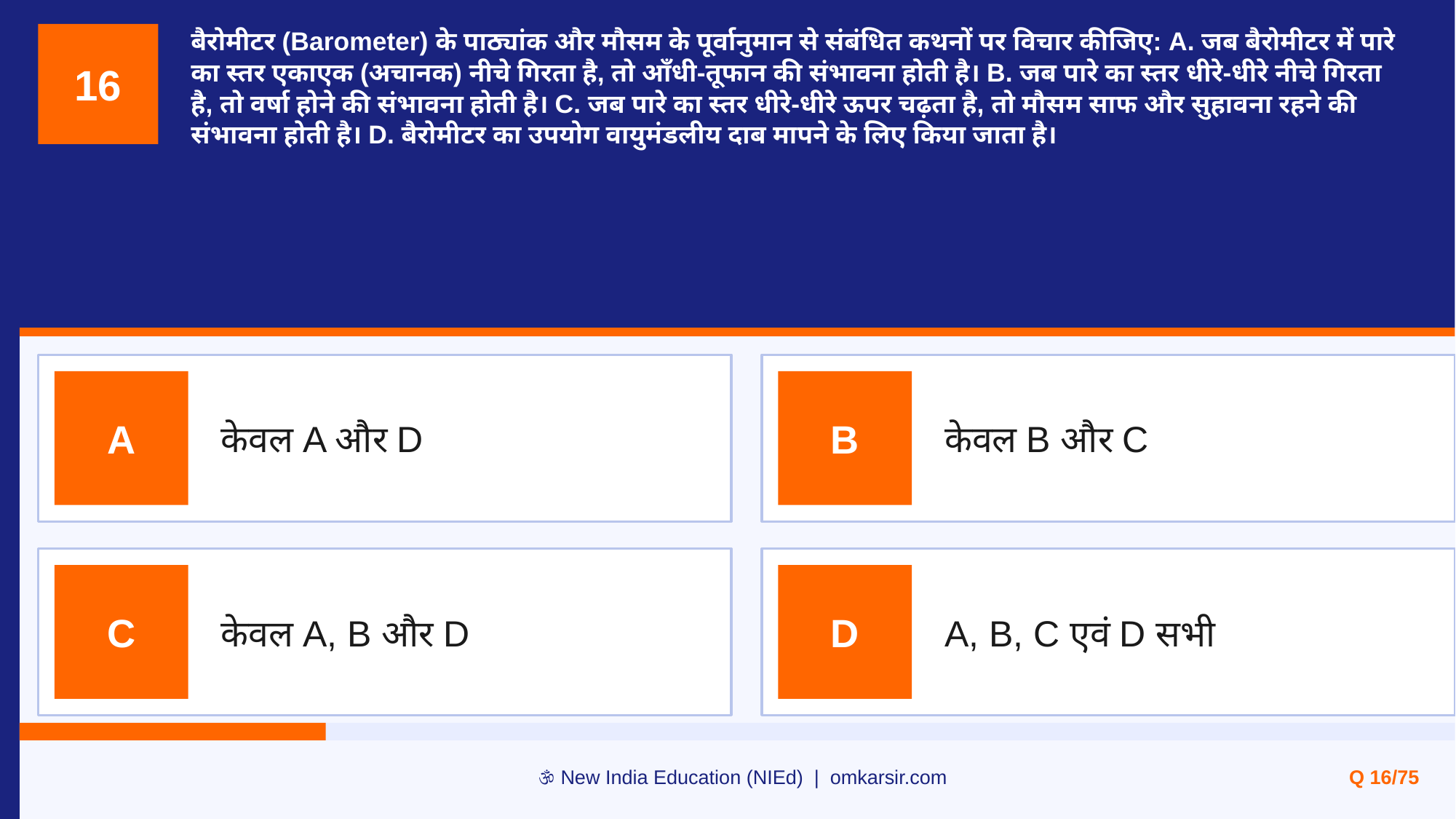

बैरोमीटर (Barometer) के पाठ्यांक और मौसम के पूर्वानुमान से संबंधित कथनों पर विचार कीजिए: A. जब बैरोमीटर में पारे का स्तर एकाएक (अचानक) नीचे गिरता है, तो आँधी-तूफान की संभावना होती है। B. जब पारे का स्तर धीरे-धीरे नीचे गिरता है, तो वर्षा होने की संभावना होती है। C. जब पारे का स्तर धीरे-धीरे ऊपर चढ़ता है, तो मौसम साफ और सुहावना रहने की संभावना होती है। D. बैरोमीटर का उपयोग वायुमंडलीय दाब मापने के लिए किया जाता है।
16

केवल A और D
केवल B और C
A
B

केवल A, B और D
A, B, C एवं D सभी
C
D

🕉️ New India Education (NIEd)  |  omkarsir.com
Q 16/75